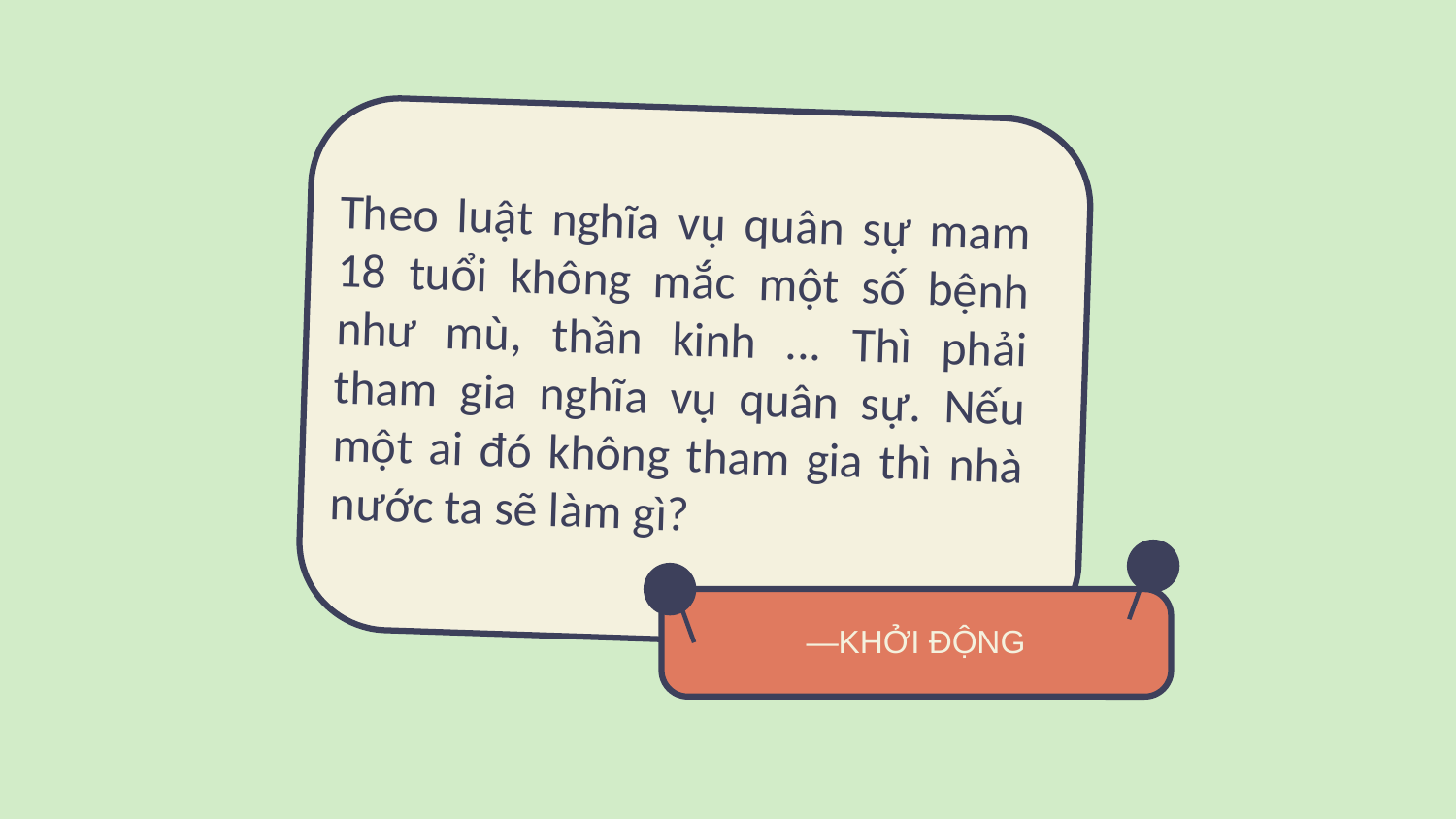

Theo luật nghĩa vụ quân sự mam 18 tuổi không mắc một số bệnh như mù, thần kinh ... Thì phải tham gia nghĩa vụ quân sự. Nếu một ai đó không tham gia thì nhà nước ta sẽ làm gì?

# —KHỞI ĐỘNG